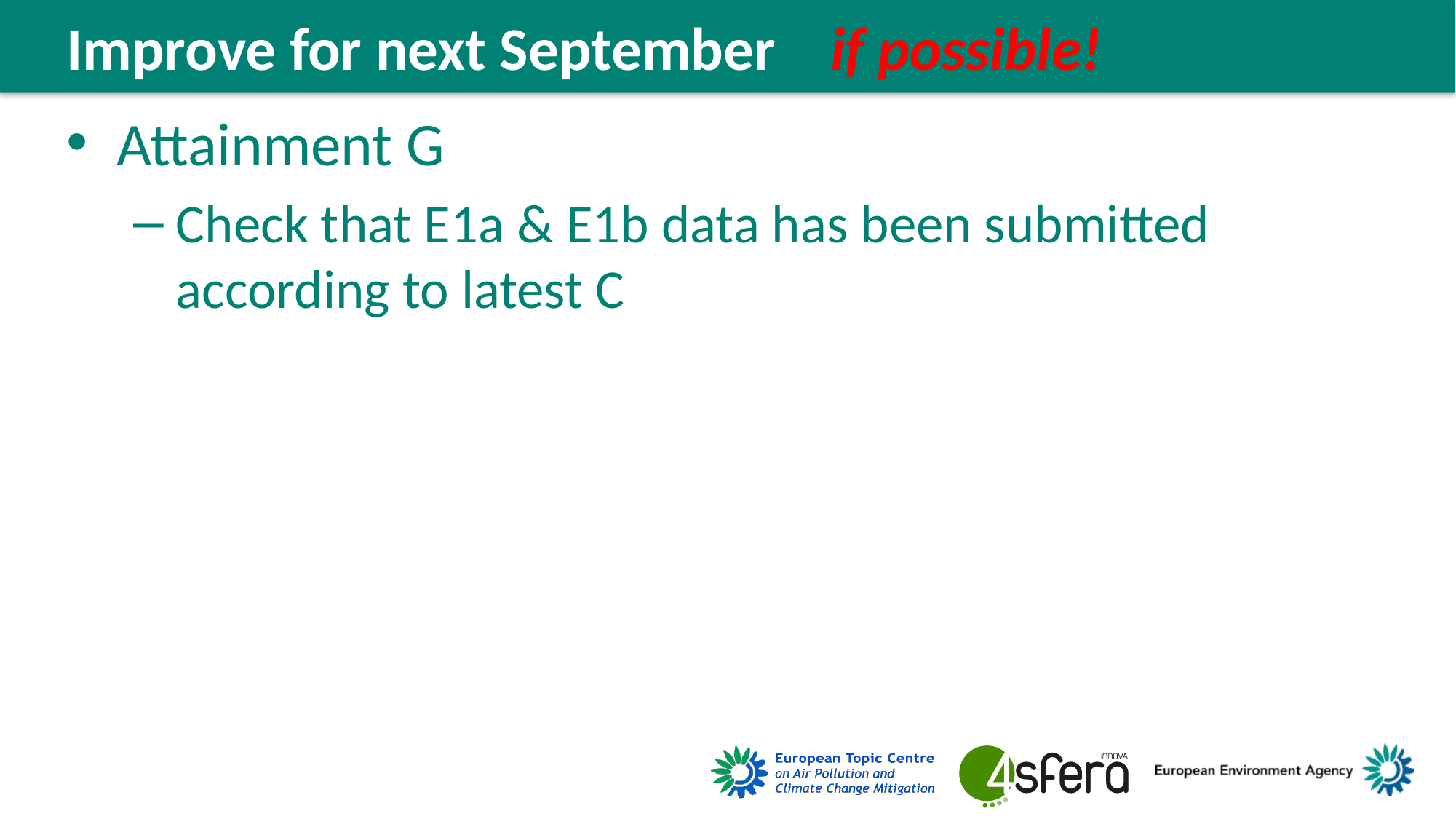

Improve for next September 	if possible!
Attainment G
Check that E1a & E1b data has been submitted according to latest C